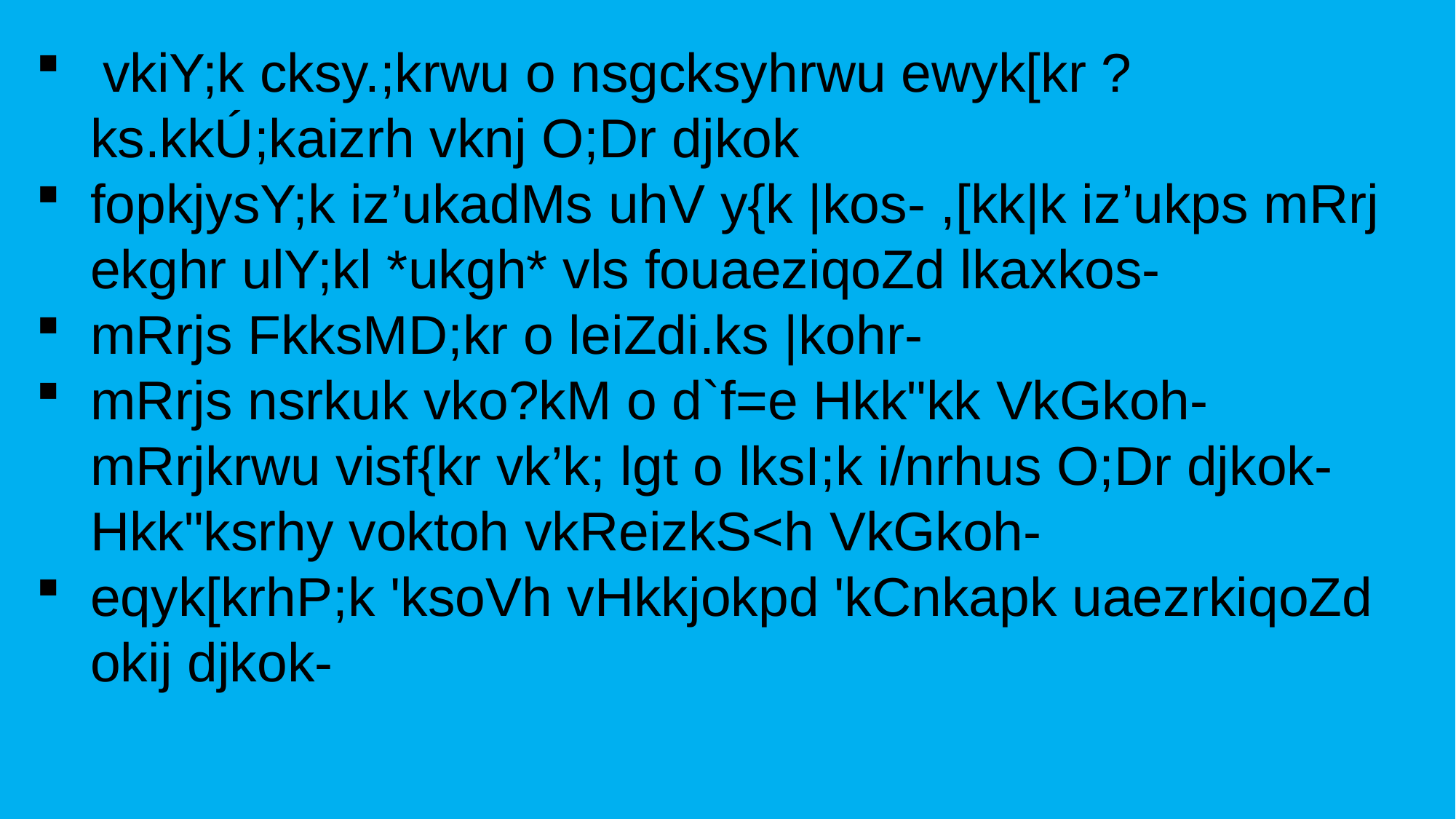

vkiY;k cksy.;krwu o nsgcksyhrwu ewyk[kr ?ks.kkÚ;kaizrh vknj O;Dr djkok
fopkjysY;k iz’ukadMs uhV y{k |kos- ,[kk|k iz’ukps mRrj ekghr ulY;kl *ukgh* vls fouaeziqoZd lkaxkos-
mRrjs FkksMD;kr o leiZdi.ks |kohr-
mRrjs nsrkuk vko?kM o d`f=e Hkk"kk VkGkoh- mRrjkrwu visf{kr vk’k; lgt o lksI;k i/nrhus O;Dr djkok- Hkk"ksrhy voktoh vkReizkS<h VkGkoh-
eqyk[krhP;k 'ksoVh vHkkjokpd 'kCnkapk uaezrkiqoZd okij djkok-